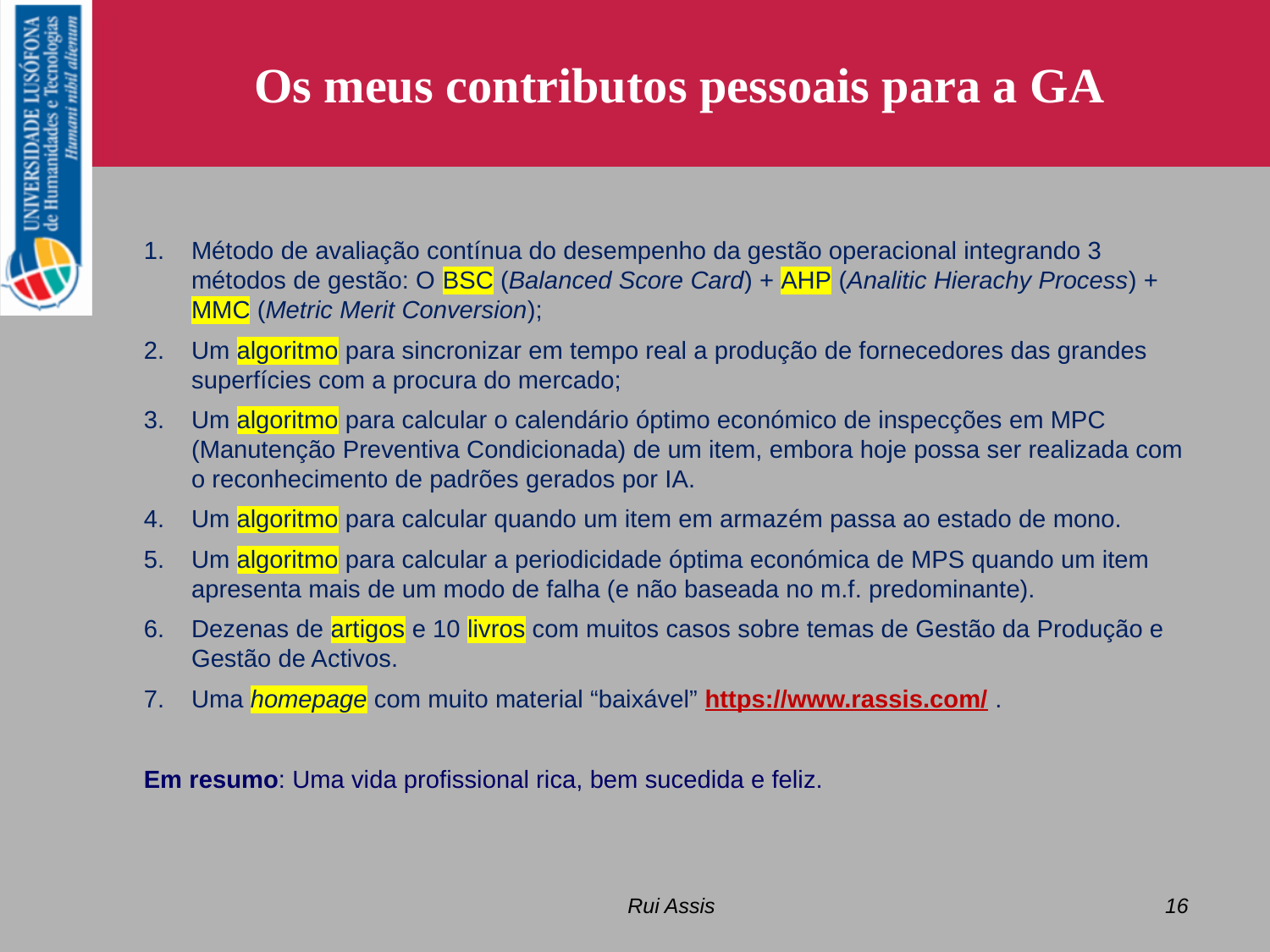

Os meus contributos pessoais para a GA
Método de avaliação contínua do desempenho da gestão operacional integrando 3 métodos de gestão: O BSC (Balanced Score Card) + AHP (Analitic Hierachy Process) + MMC (Metric Merit Conversion);
Um algoritmo para sincronizar em tempo real a produção de fornecedores das grandes superfícies com a procura do mercado;
Um algoritmo para calcular o calendário óptimo económico de inspecções em MPC (Manutenção Preventiva Condicionada) de um item, embora hoje possa ser realizada com o reconhecimento de padrões gerados por IA.
Um algoritmo para calcular quando um item em armazém passa ao estado de mono.
Um algoritmo para calcular a periodicidade óptima económica de MPS quando um item apresenta mais de um modo de falha (e não baseada no m.f. predominante).
Dezenas de artigos e 10 livros com muitos casos sobre temas de Gestão da Produção e Gestão de Activos.
Uma homepage com muito material “baixável” https://www.rassis.com/ .

Em resumo: Uma vida profissional rica, bem sucedida e feliz.
Rui Assis
16